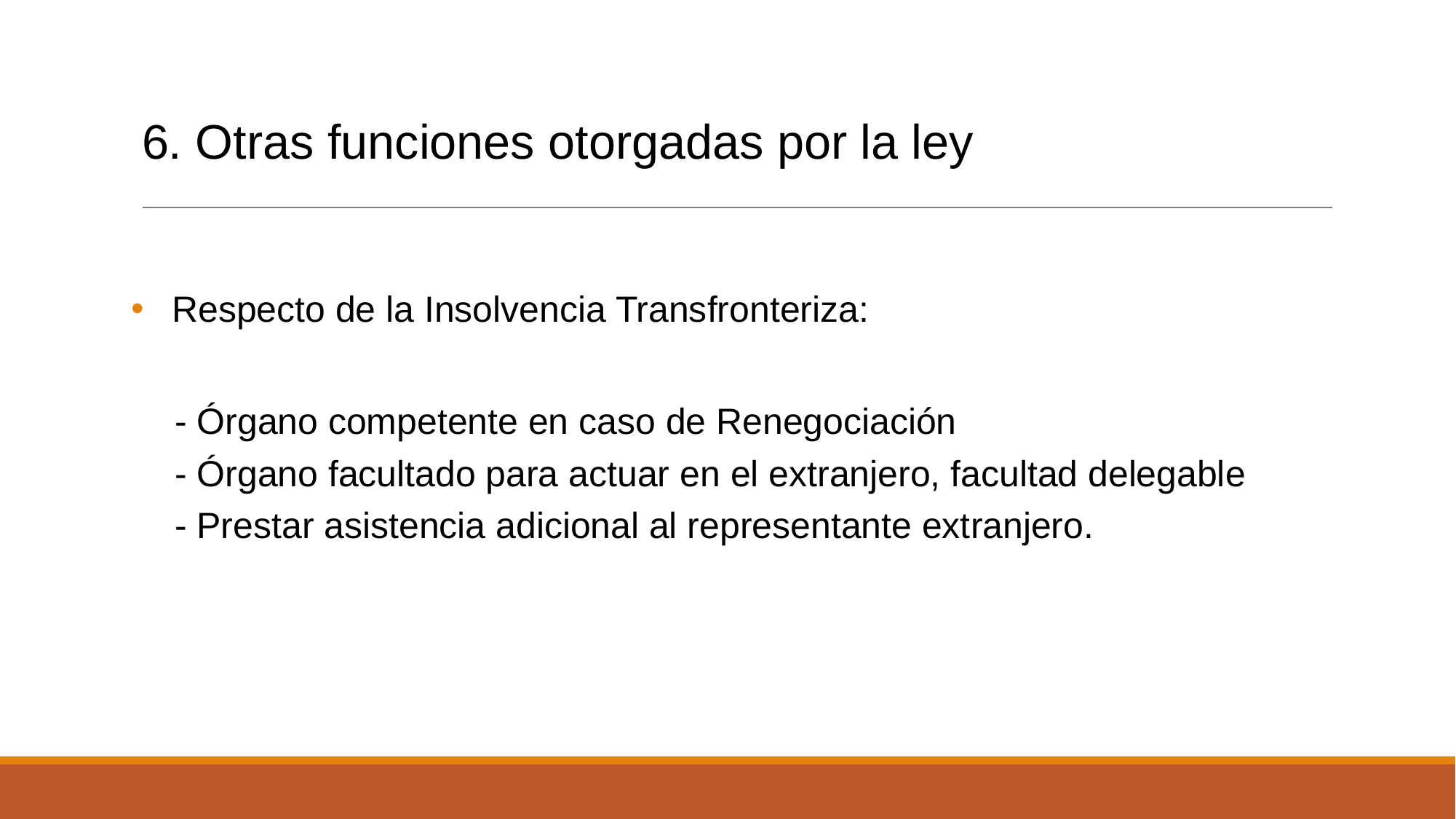

# 6. Otras funciones otorgadas por la ley

Respecto de la Insolvencia Transfronteriza:

- Órgano competente en caso de Renegociación
- Órgano facultado para actuar en el extranjero, facultad delegable
- Prestar asistencia adicional al representante extranjero.